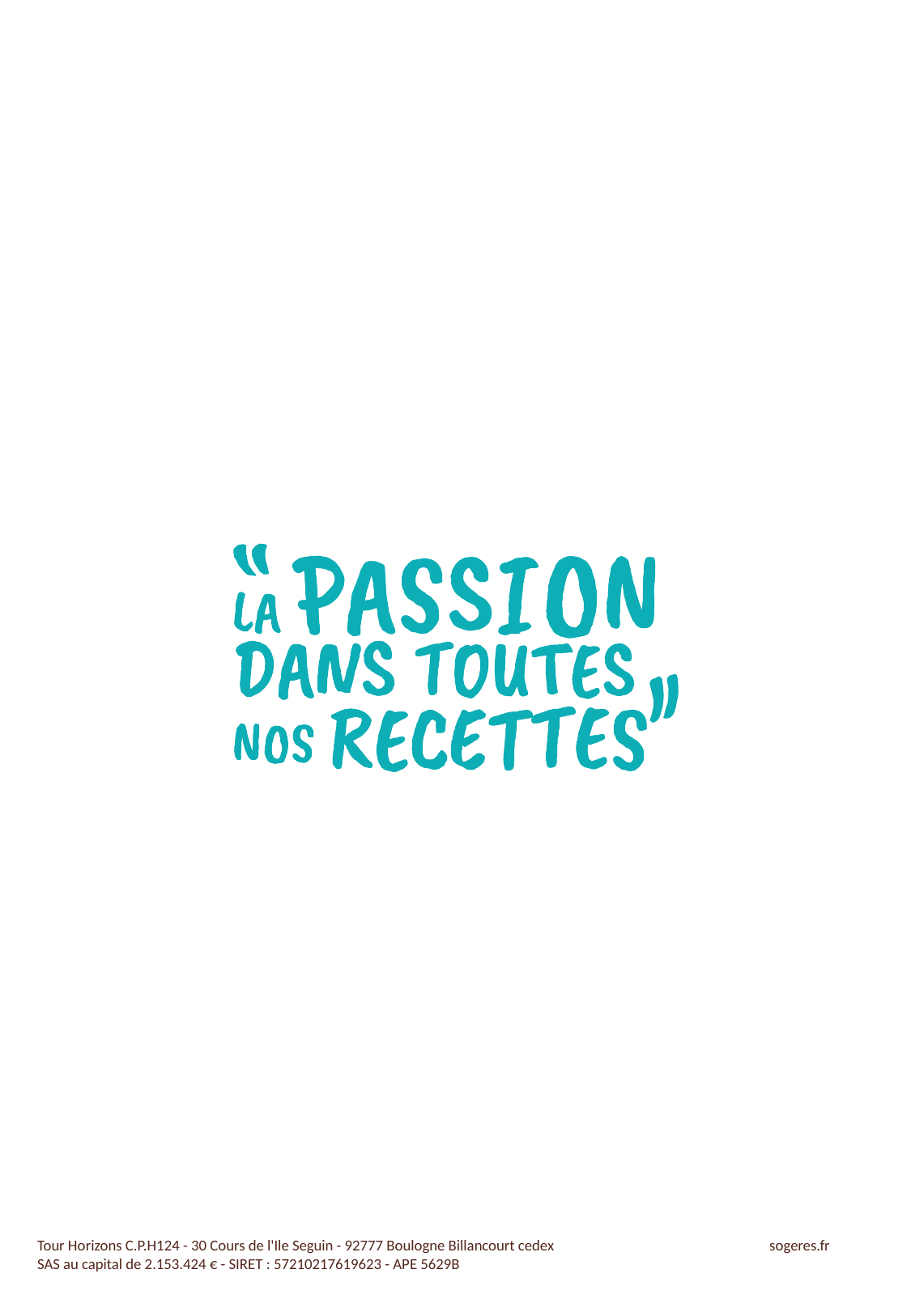

Tour Horizons C.P.H124 - 30 Cours de l'Ile Seguin - 92777 Boulogne Billancourt cedex		 sogeres.fr
SAS au capital de 2.153.424 € - SIRET : 57210217619623 - APE 5629B